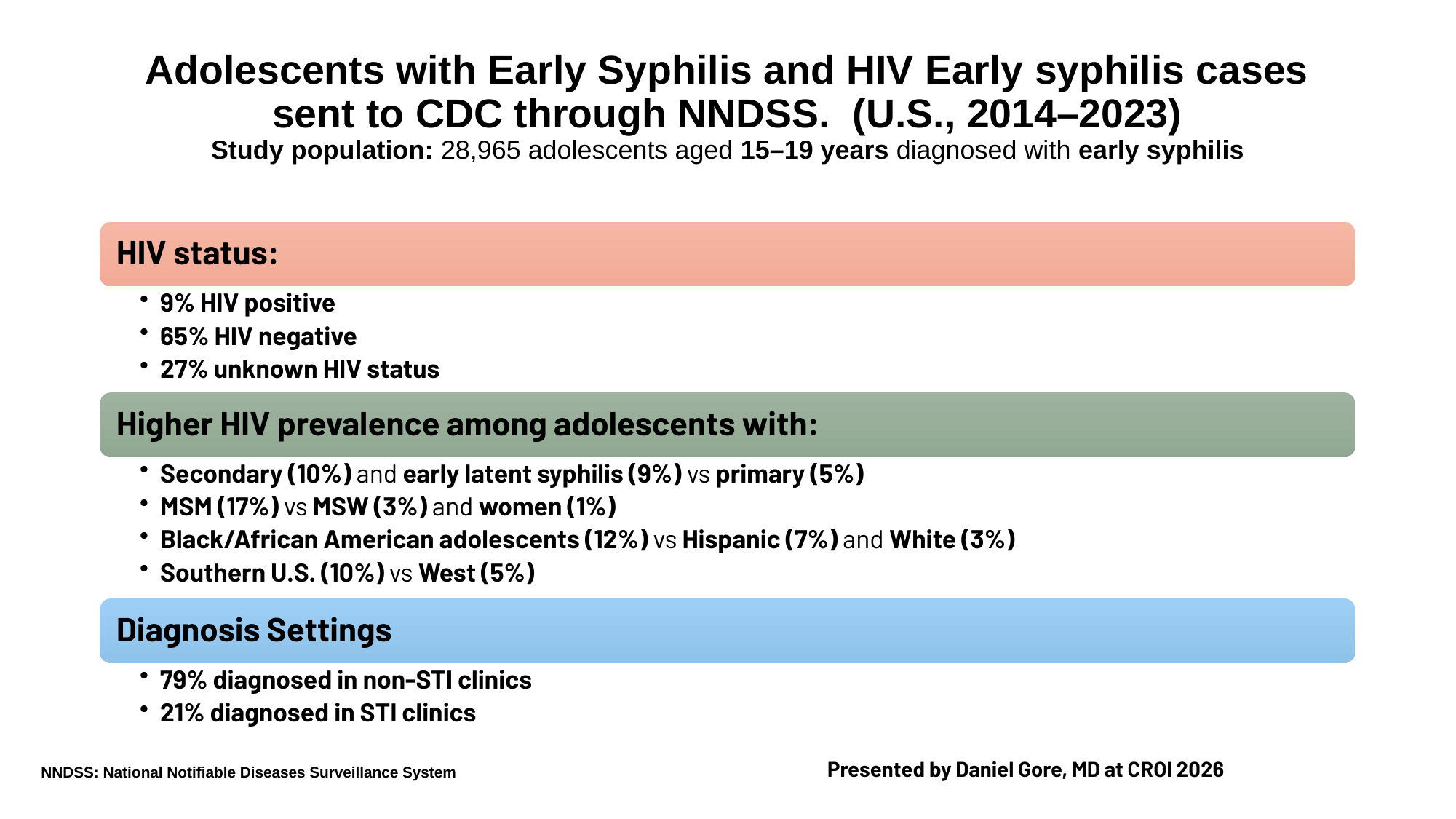

# Adolescents with Early Syphilis and HIV Early syphilis cases sent to CDC through NNDSS.  (U.S., 2014–2023) Study population: 28,965 adolescents aged 15–19 years diagnosed with early syphilis
HIV status:
9% HIV positive
65% HIV negative
27% unknown HIV status
Higher HIV prevalence among adolescents with:
Secondary (10%) and early latent syphilis (9%) vs primary (5%)
MSM (17%) vs MSW (3%) and women (1%)
Black/African American adolescents (12%) vs Hispanic (7%) and White (3%)
Southern U.S. (10%) vs West (5%)
Diagnosis Settings
79% diagnosed in non-STI clinics
21% diagnosed in STI clinics
Presented by Daniel Gore, MD at CROI 2026
NNDSS: National Notifiable Diseases Surveillance System